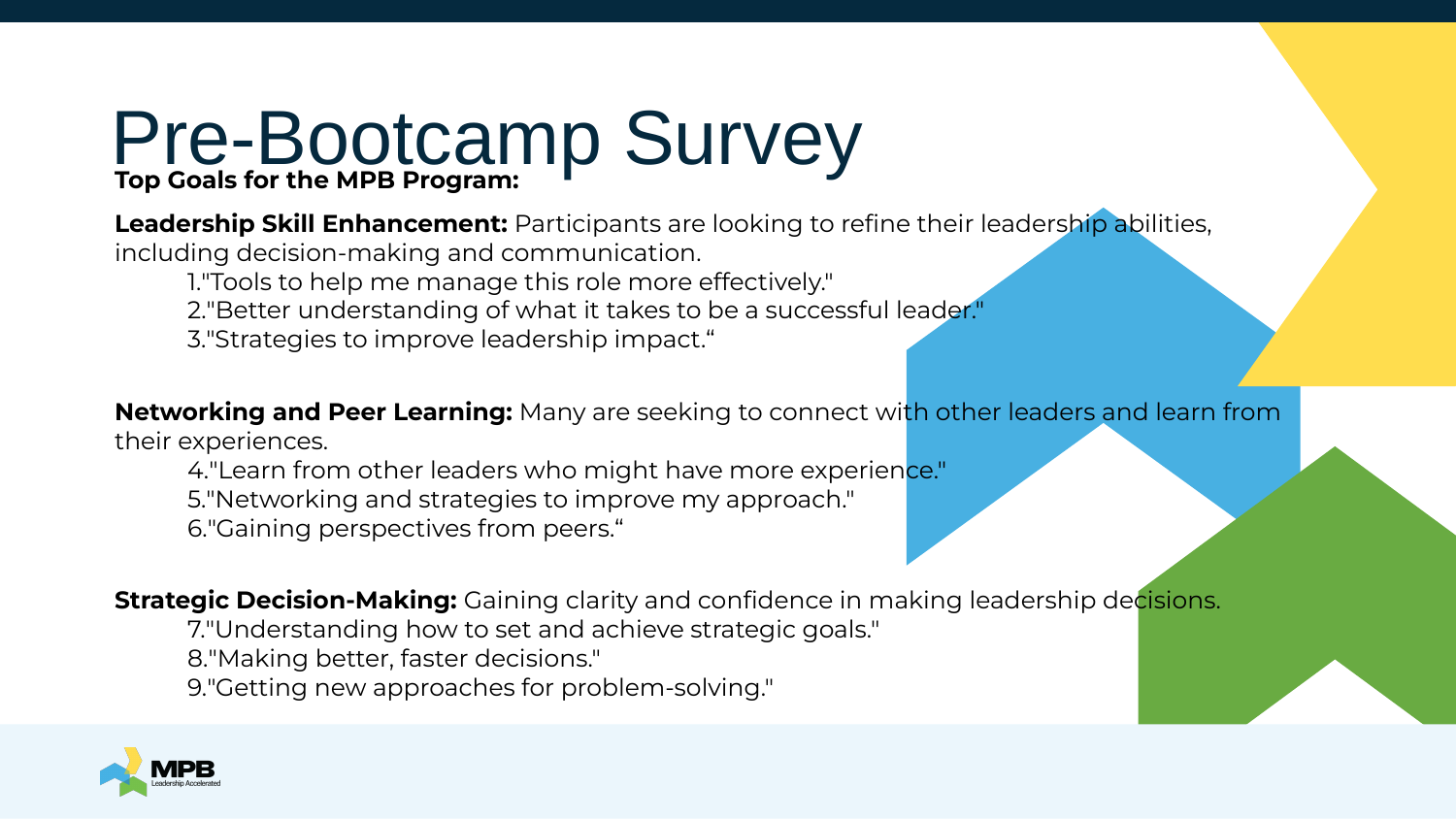

# Pre-Bootcamp Survey
Top Goals for the MPB Program:

Leadership Skill Enhancement: Participants are looking to refine their leadership abilities, including decision-making and communication.
"Tools to help me manage this role more effectively."
"Better understanding of what it takes to be a successful leader."
"Strategies to improve leadership impact.“

Networking and Peer Learning: Many are seeking to connect with other leaders and learn from their experiences.
"Learn from other leaders who might have more experience."
"Networking and strategies to improve my approach."
"Gaining perspectives from peers.“

Strategic Decision-Making: Gaining clarity and confidence in making leadership decisions.
"Understanding how to set and achieve strategic goals."
"Making better, faster decisions."
"Getting new approaches for problem-solving."